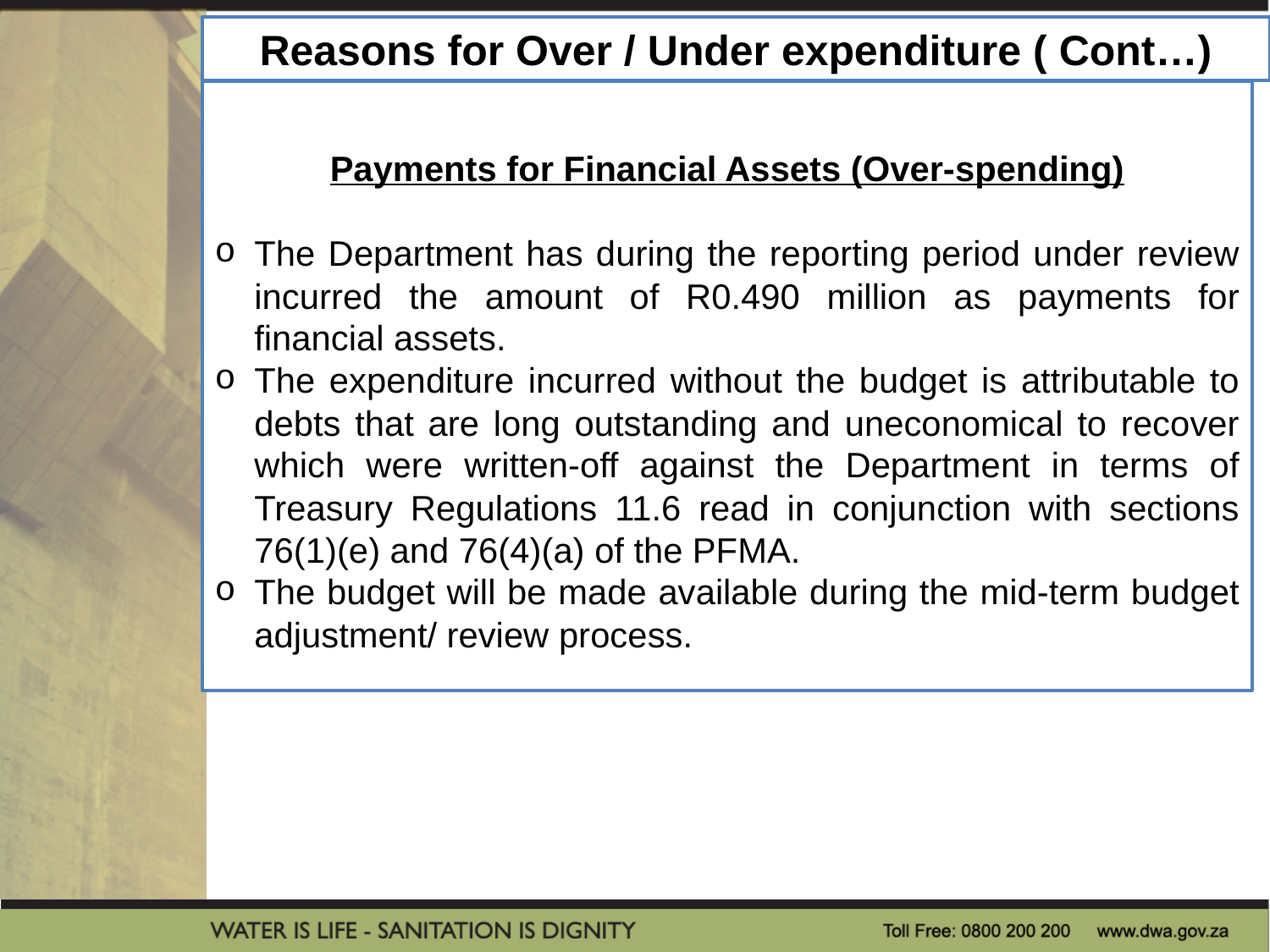

Reasons for Over / Under expenditure ( Cont…)

Payments for Financial Assets (Over-spending)

The Department has during the reporting period under review incurred the amount of R0.490 million as payments for financial assets.
The expenditure incurred without the budget is attributable to debts that are long outstanding and uneconomical to recover which were written-off against the Department in terms of Treasury Regulations 11.6 read in conjunction with sections 76(1)(e) and 76(4)(a) of the PFMA.
The budget will be made available during the mid-term budget adjustment/ review process.